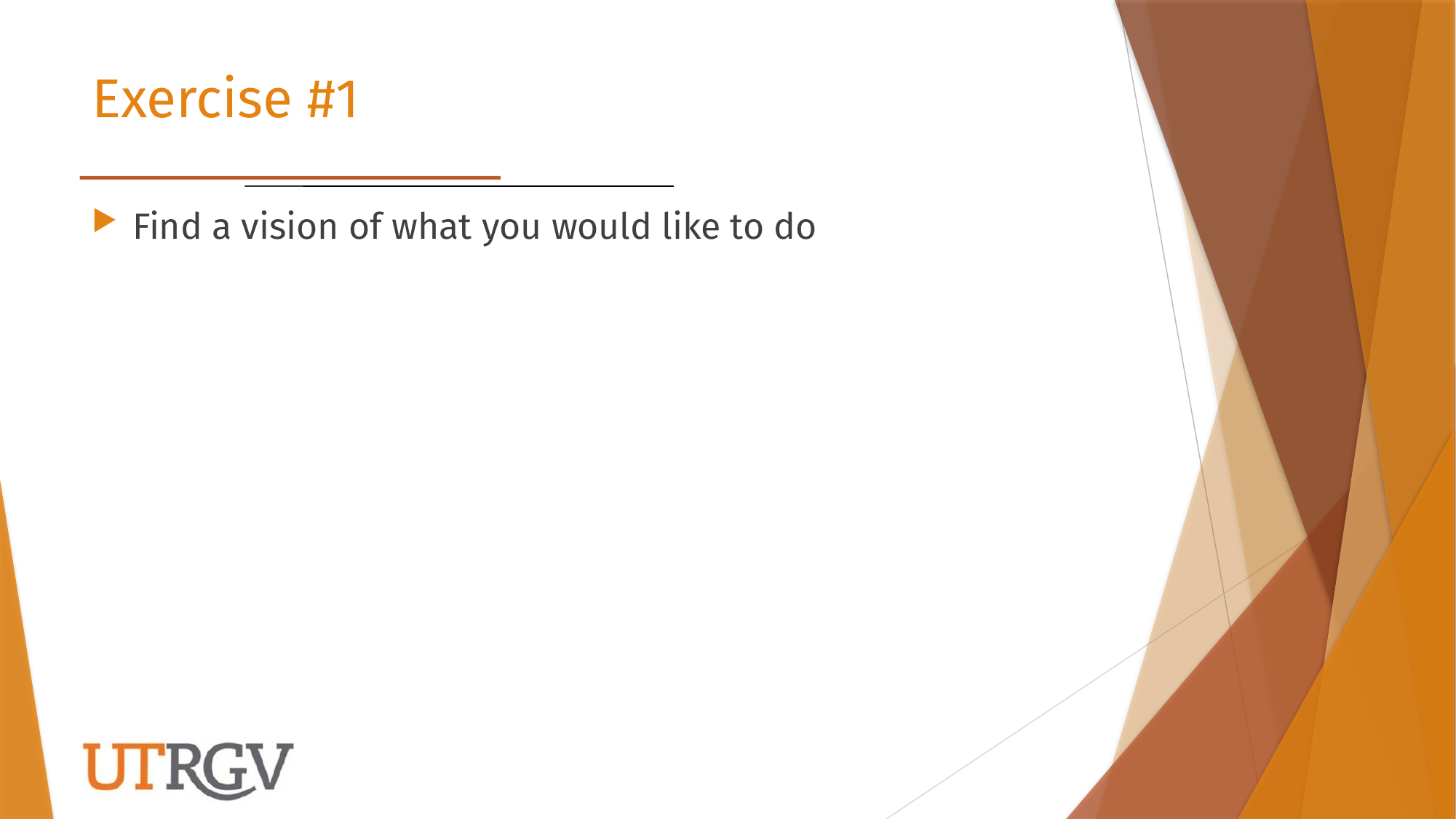

# Exercise #1
Find a vision of what you would like to do